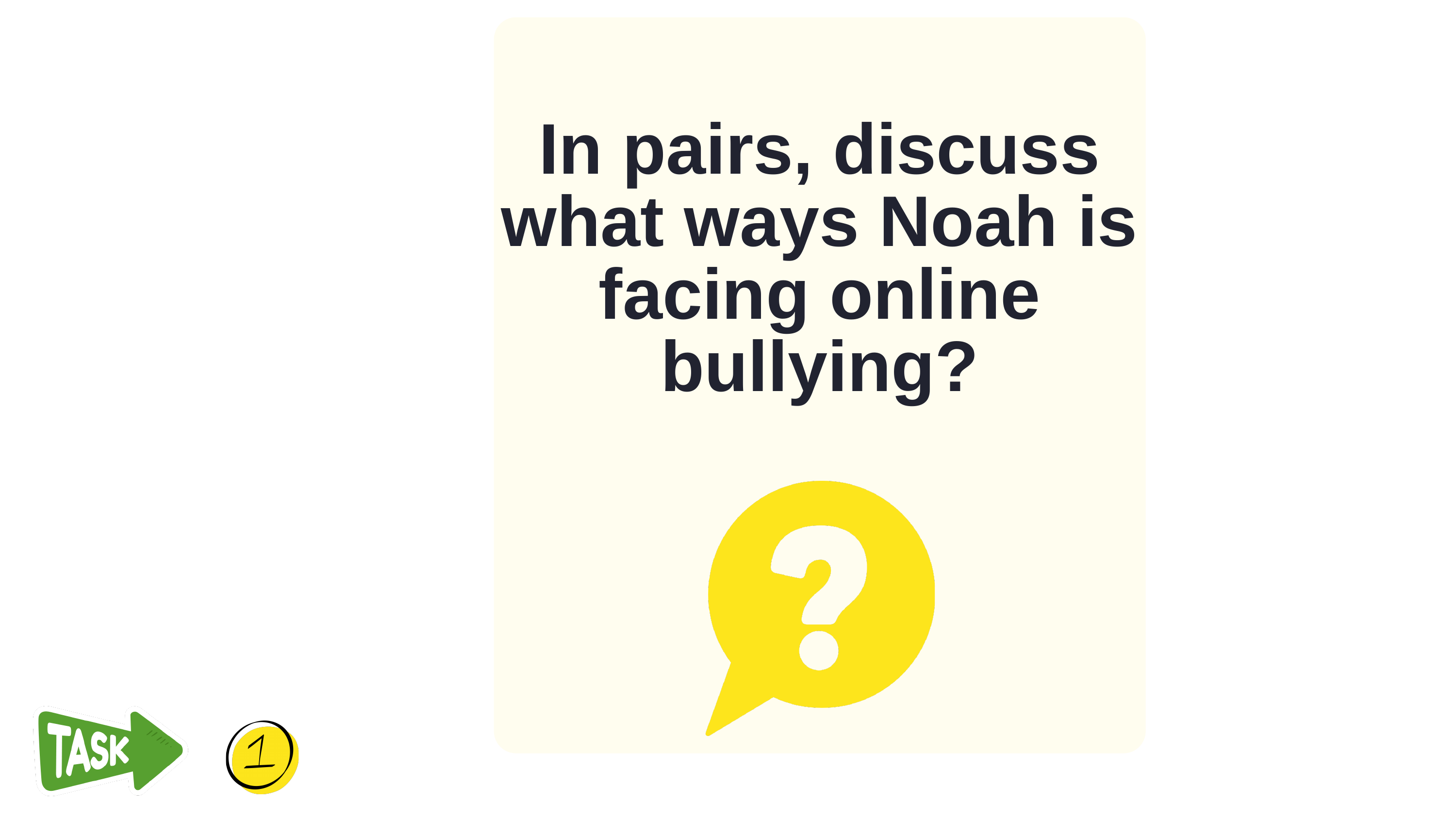

In pairs, discuss what ways Noah is facing online bullying?